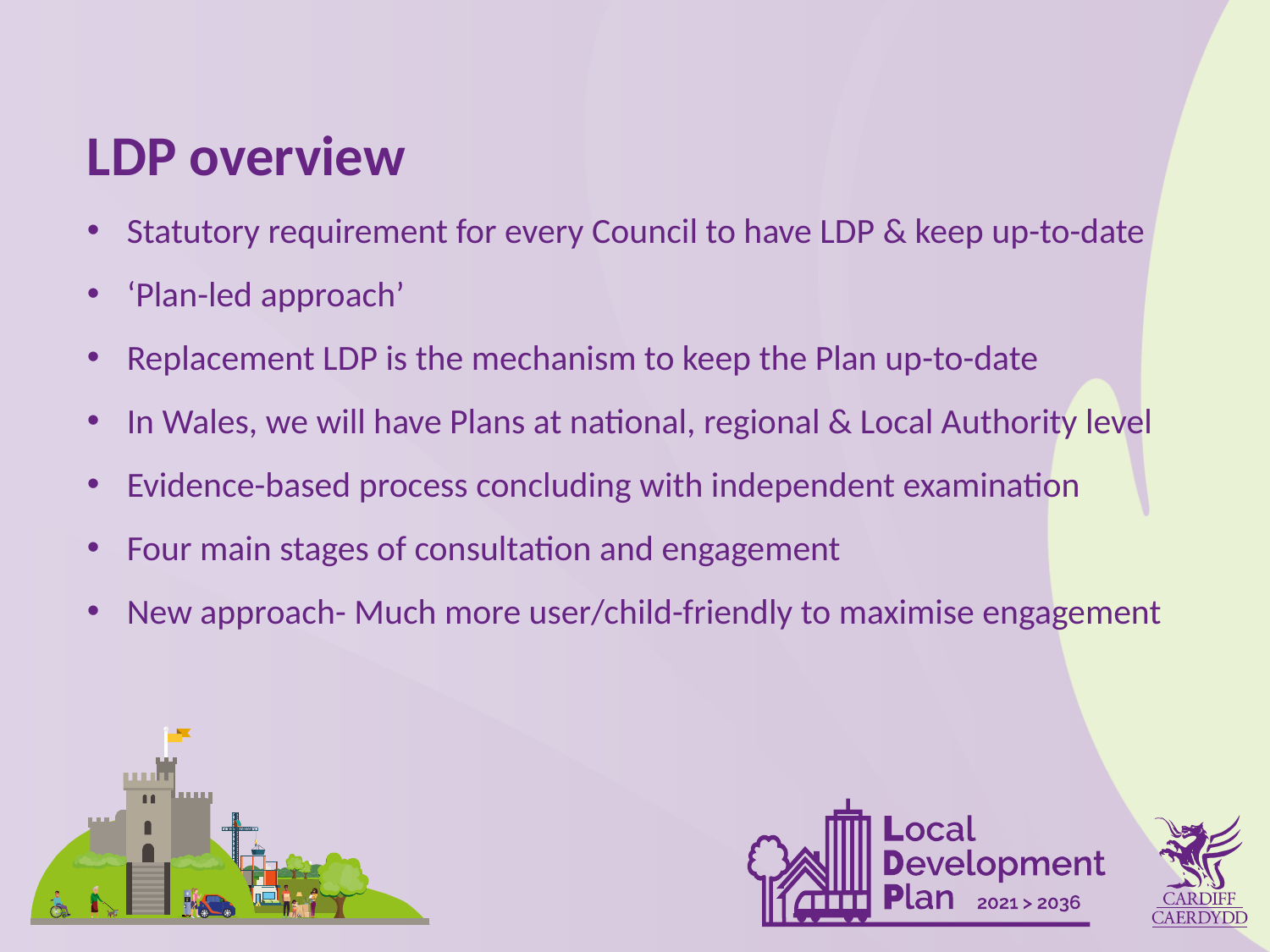

LDP overview
Statutory requirement for every Council to have LDP & keep up-to-date
‘Plan-led approach’
Replacement LDP is the mechanism to keep the Plan up-to-date
In Wales, we will have Plans at national, regional & Local Authority level
Evidence-based process concluding with independent examination
Four main stages of consultation and engagement
New approach- Much more user/child-friendly to maximise engagement